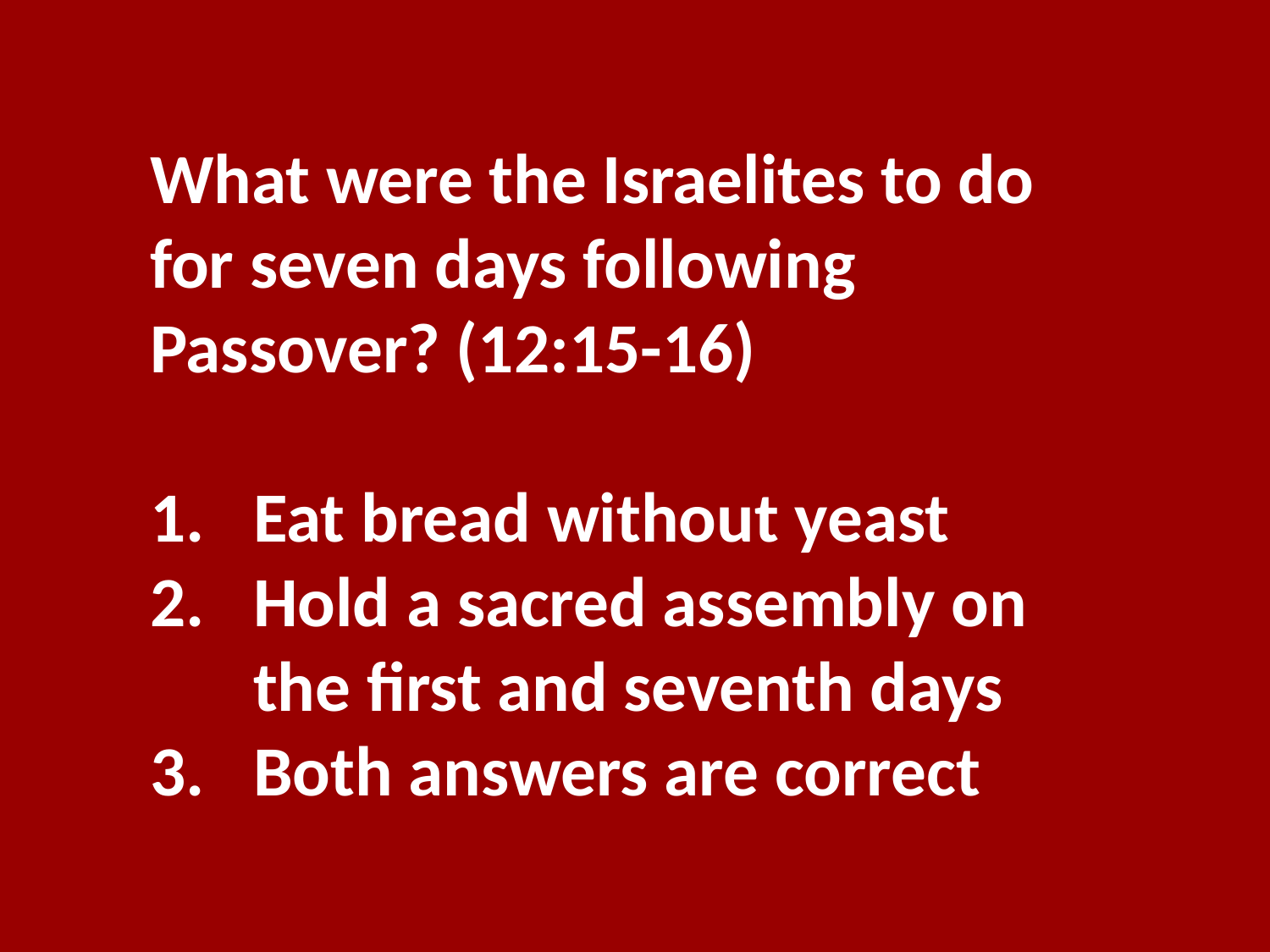

What were the Israelites to do for seven days following Passover? (12:15-16)

Eat bread without yeast
Hold a sacred assembly on the first and seventh days
Both answers are correct